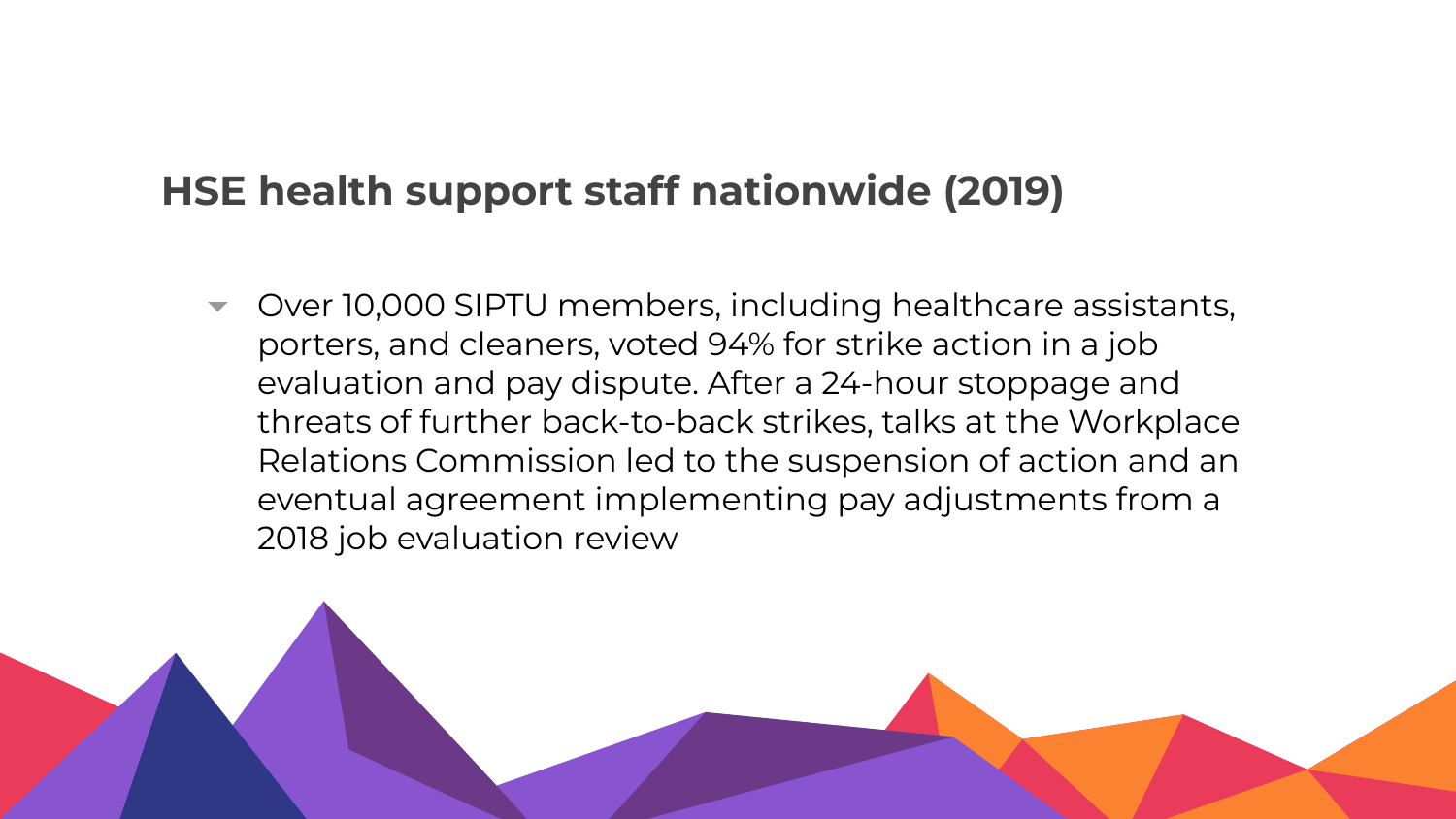

# HSE health support staff nationwide (2019)
Over 10,000 SIPTU members, including healthcare assistants, porters, and cleaners, voted 94% for strike action in a job evaluation and pay dispute. After a 24-hour stoppage and threats of further back-to-back strikes, talks at the Workplace Relations Commission led to the suspension of action and an eventual agreement implementing pay adjustments from a 2018 job evaluation review